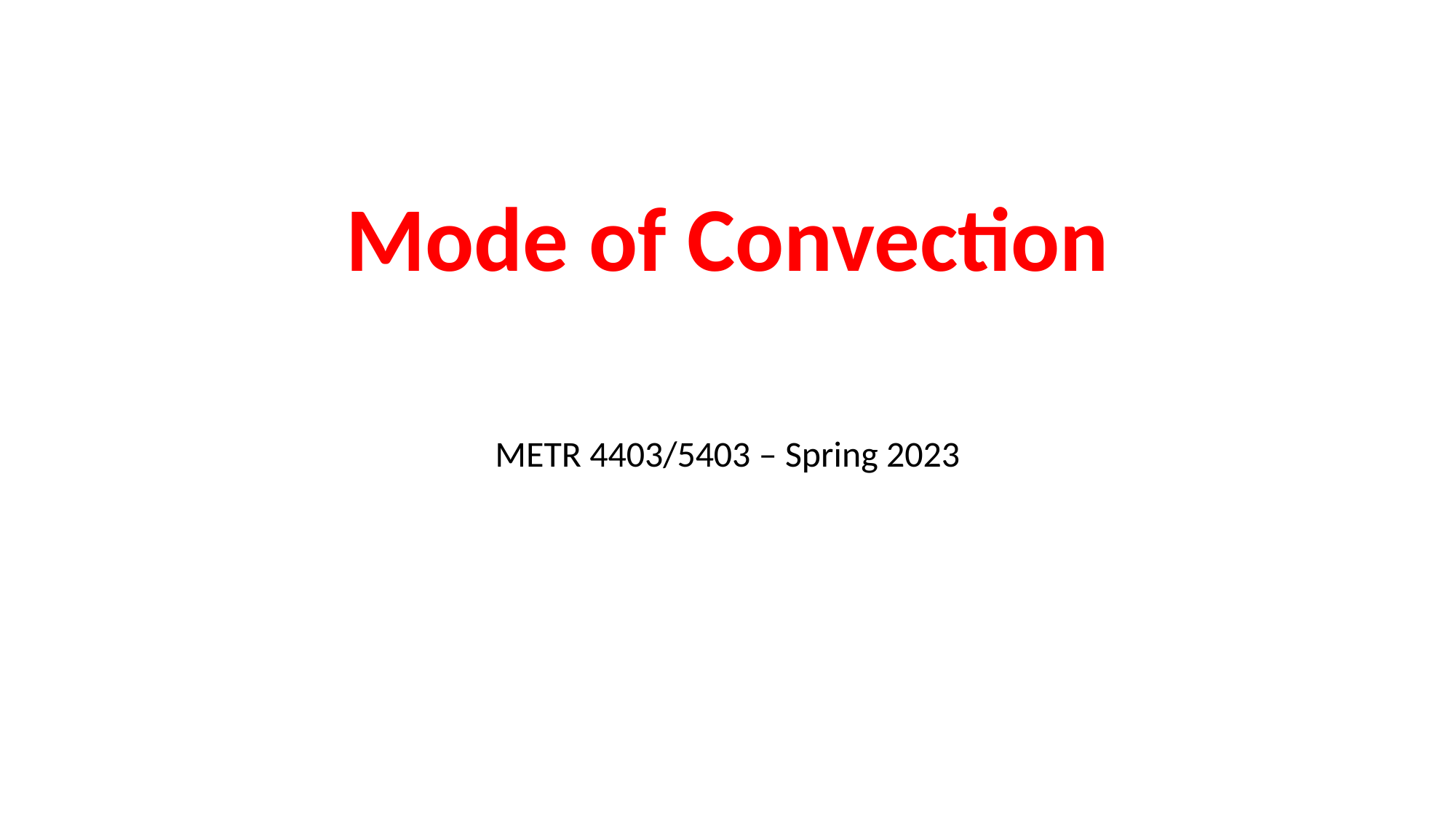

# Mode of Convection
METR 4403/5403 – Spring 2023